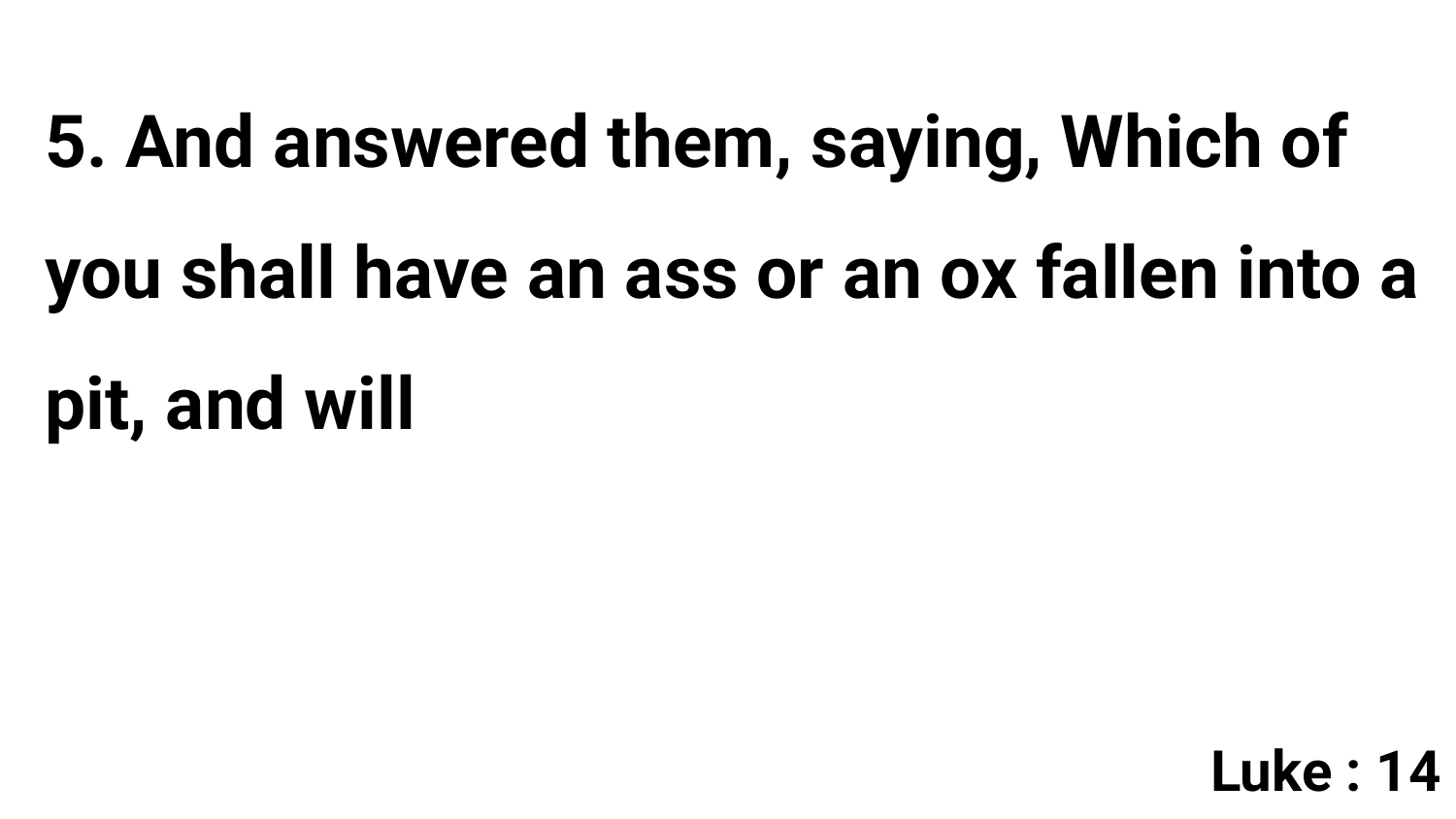

5. And answered them, saying, Which of you shall have an ass or an ox fallen into a pit, and will
Luke : 14